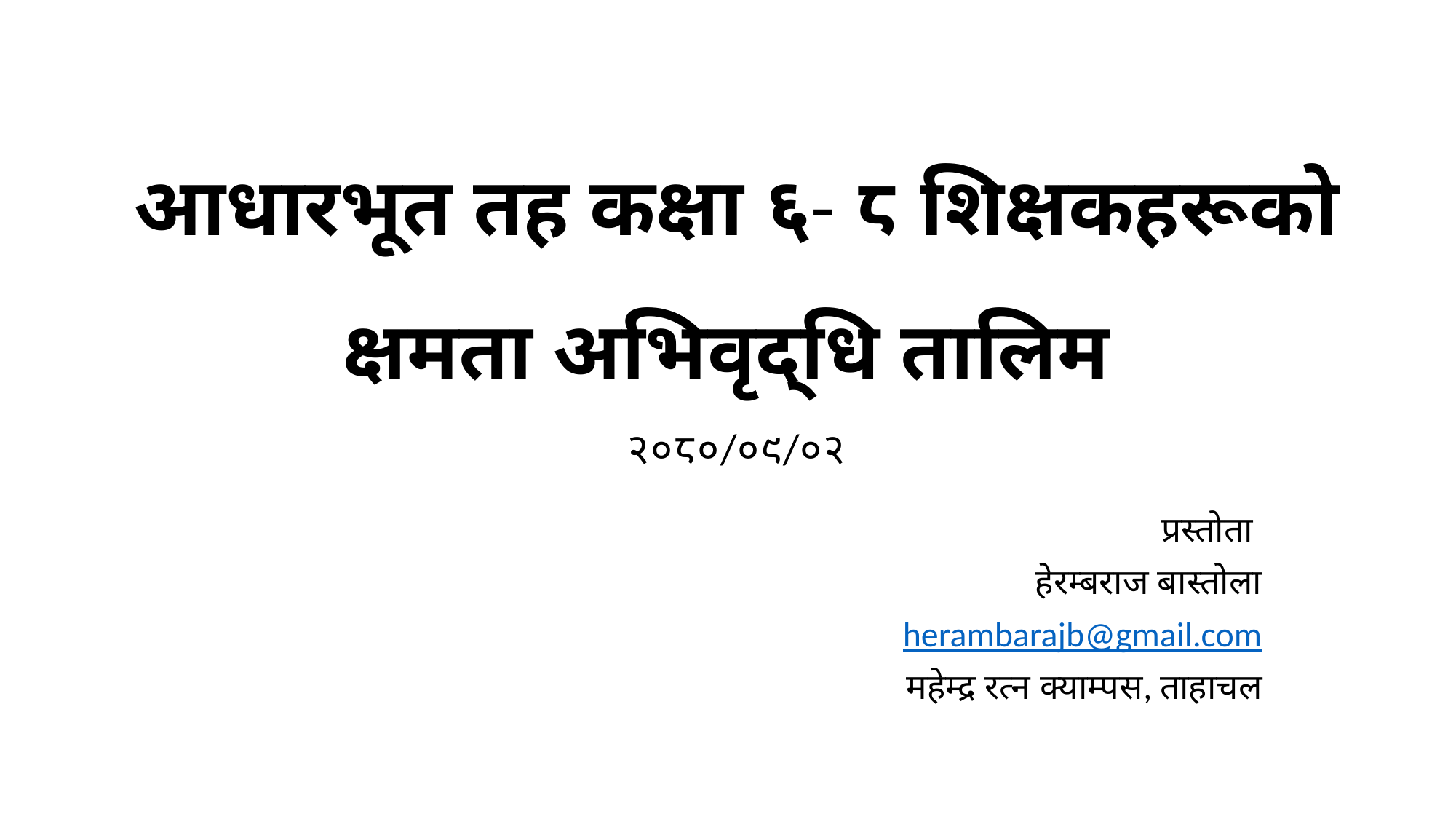

# आधारभूत तह कक्षा ६- ८ शिक्षकहरूको क्षमता अभिवृद्धि तालिम २०८०/०९/०२
प्रस्तोता
हेरम्बराज बास्तोला
herambarajb@gmail.com
महेम्द्र रत्न क्याम्पस, ताहाचल